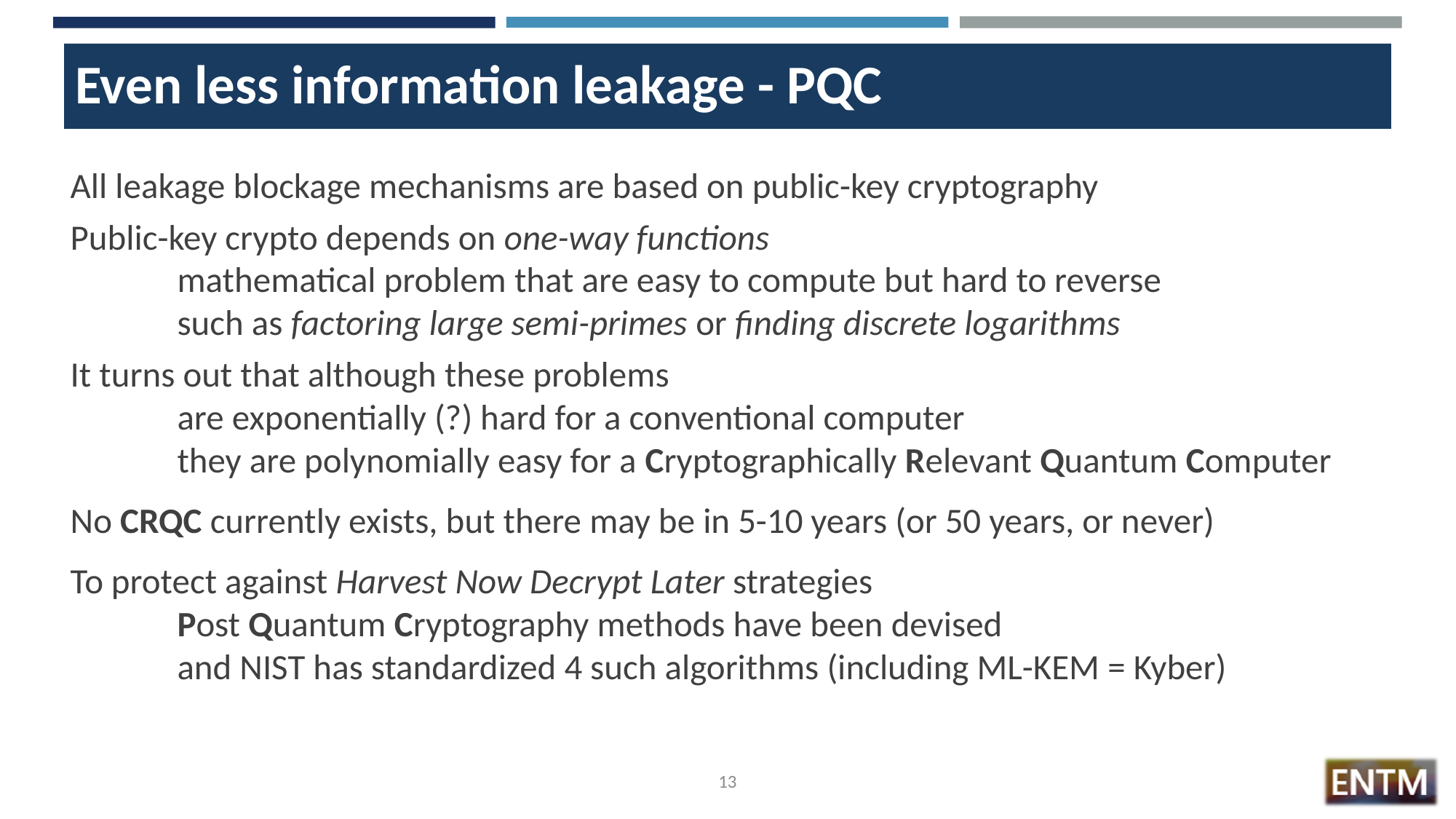

# Even less information leakage - PQC
All leakage blockage mechanisms are based on public-key cryptography
Public-key crypto depends on one-way functions
	mathematical problem that are easy to compute but hard to reverse
		such as factoring large semi-primes or finding discrete logarithms
It turns out that although these problems
	are exponentially (?) hard for a conventional computer
		they are polynomially easy for a Cryptographically Relevant Quantum Computer
No CRQC currently exists, but there may be in 5-10 years (or 50 years, or never)
To protect against Harvest Now Decrypt Later strategies
	Post Quantum Cryptography methods have been devised
		and NIST has standardized 4 such algorithms (including ML-KEM = Kyber)
13